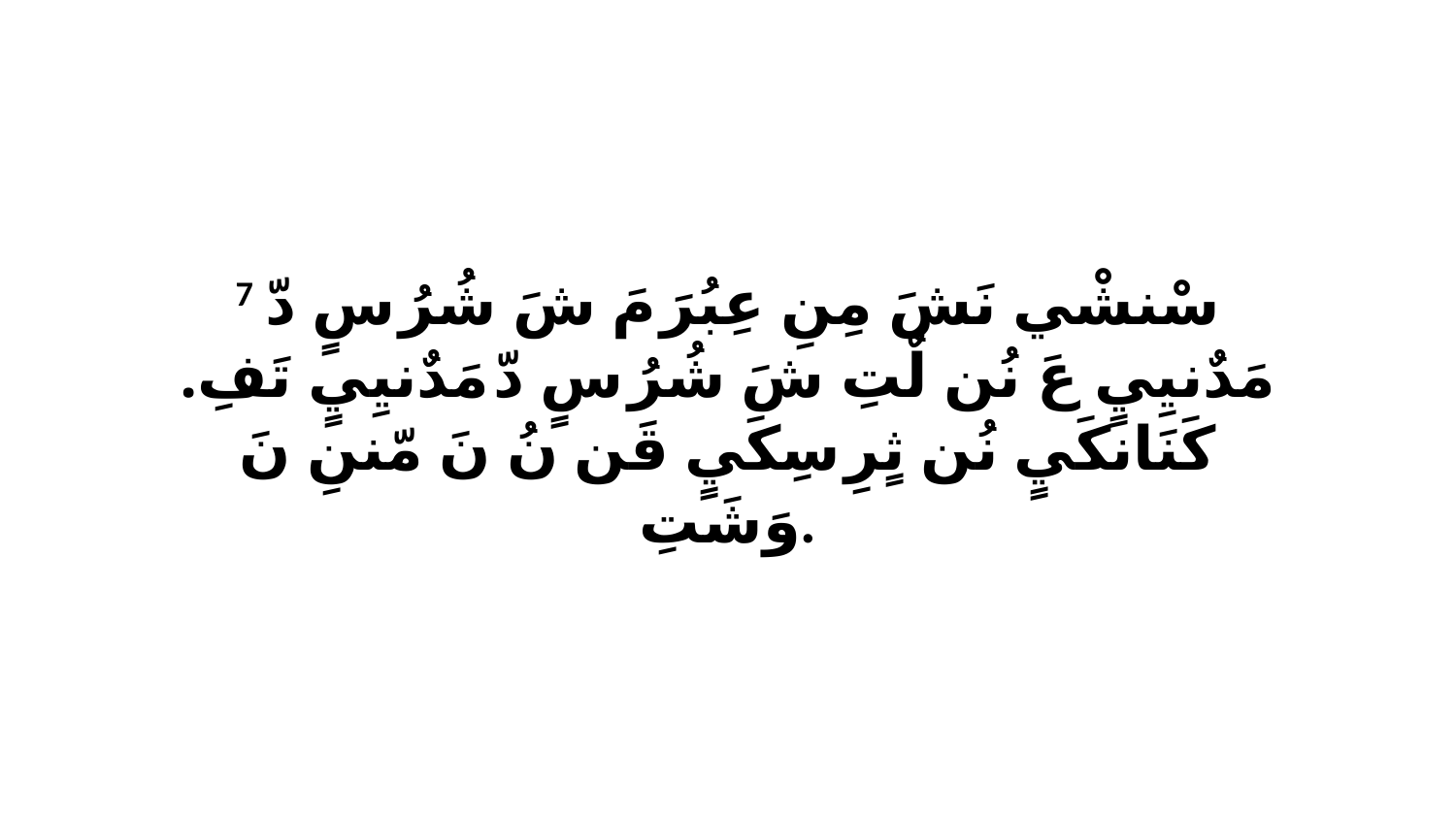

7 سْنشْي نَشَ مِنِ عِبُرَ مَ شَ شُرُ سٍ دّ مَدٌنيِيٍ عَ نُن لٌتِ شَ شُرُ سٍ دّ مَدٌنيِيٍ تَفِ. كَنَانكَيٍ نُن ثٍرِ سِكَيٍ قَن نُ نَ مّننِ نَ وَشَتِ.